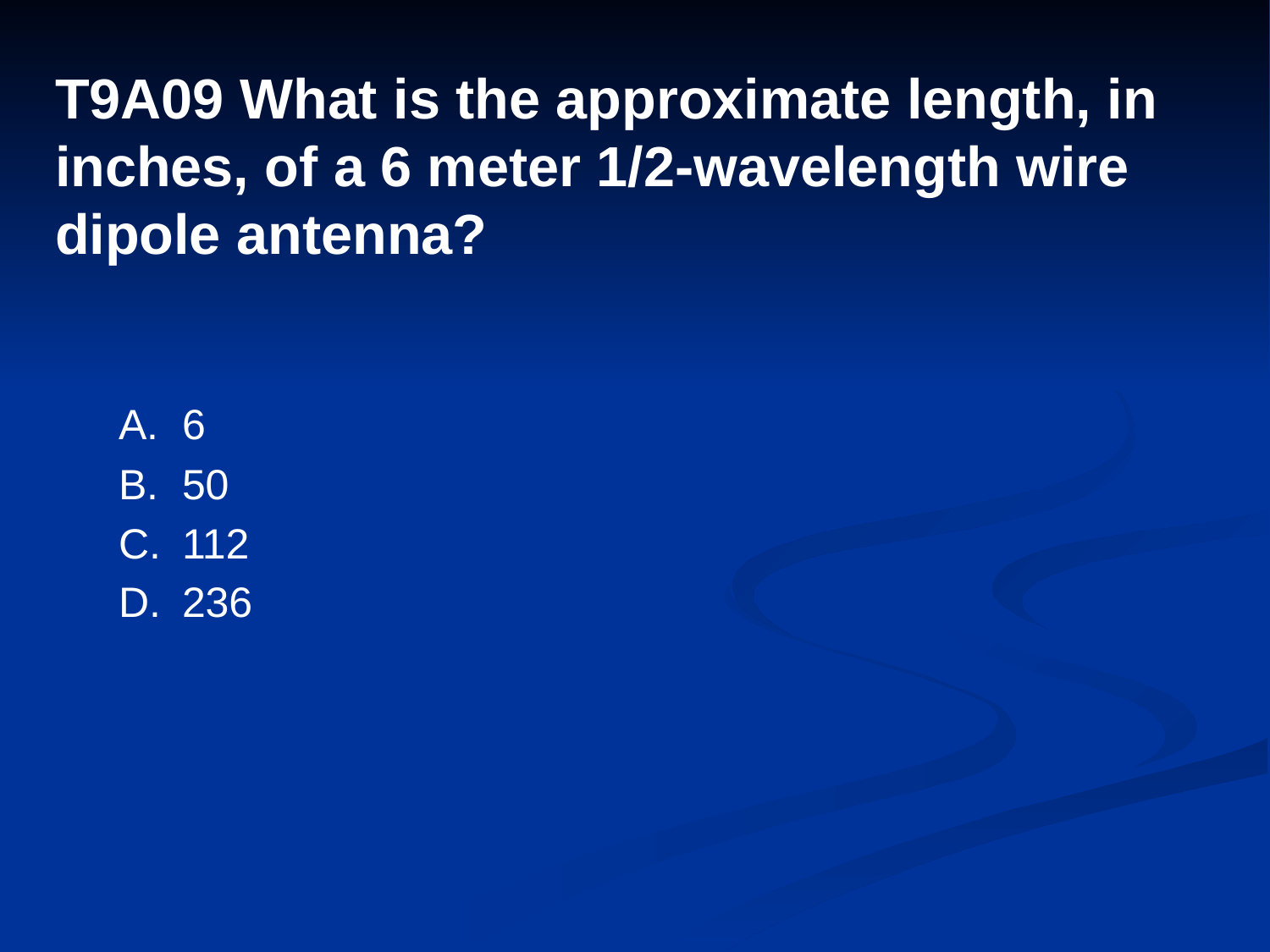

# T9A09 What is the approximate length, in inches, of a 6 meter 1/2-wavelength wire dipole antenna?
A.	6
B.	50
C.	112
D.	236